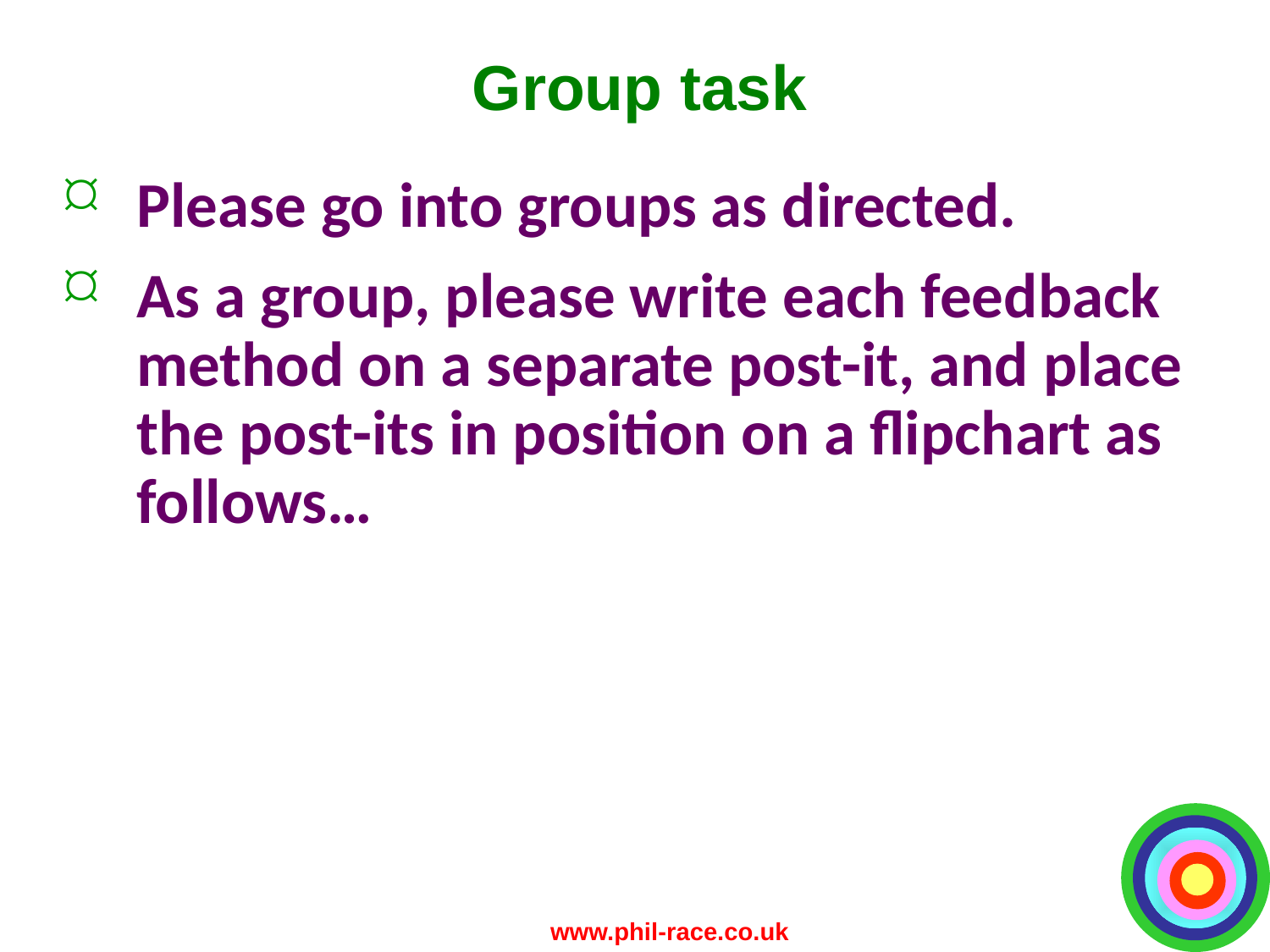

# Group task
Please go into groups as directed.
As a group, please write each feedback method on a separate post-it, and place the post-its in position on a flipchart as follows…